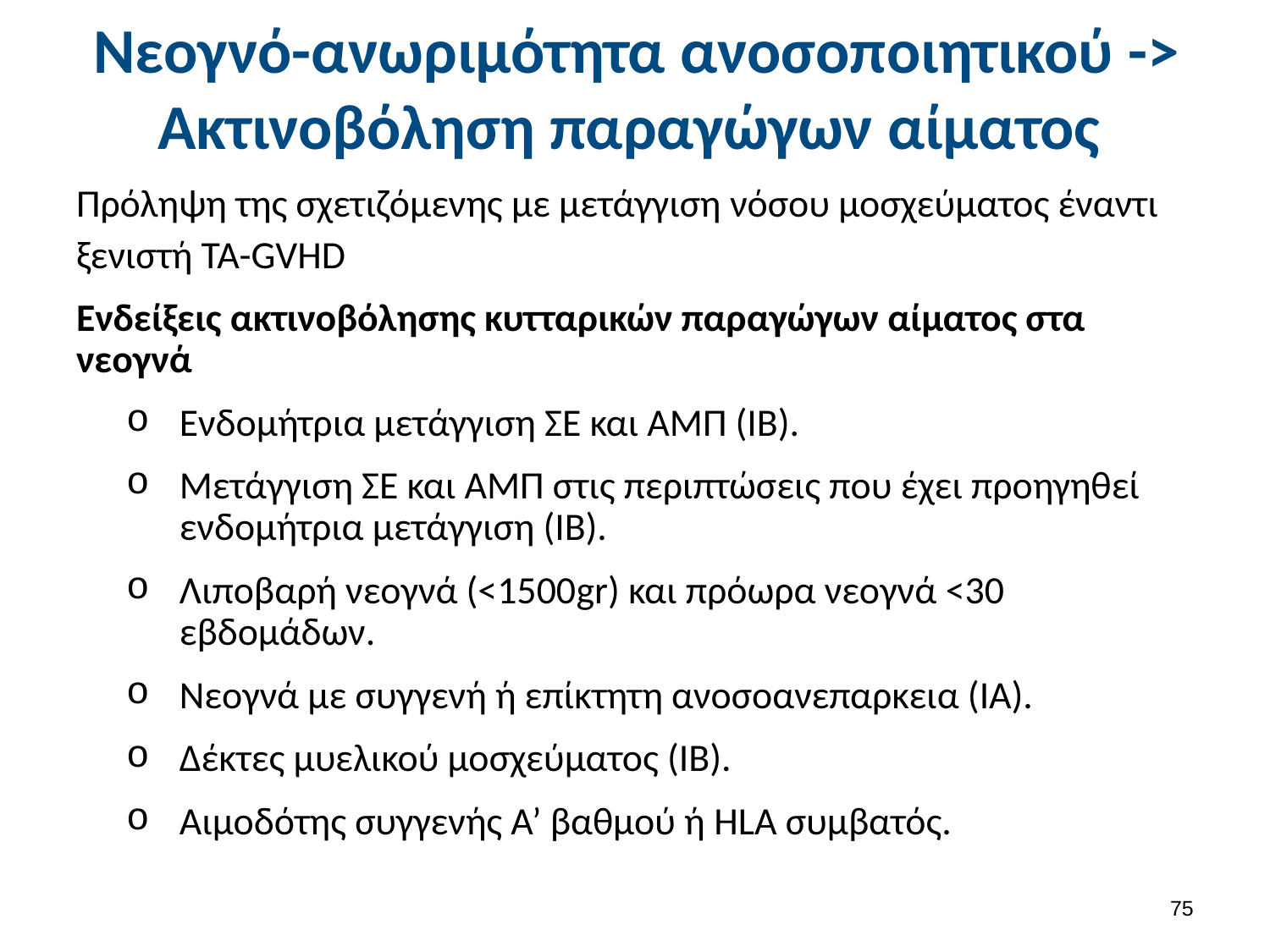

# Νεογνό-ανωριμότητα ανοσοποιητικού -> Ακτινοβόληση παραγώγων αίματος
Πρόληψη της σχετιζόμενης με μετάγγιση νόσου μοσχεύματος έναντι ξενιστή TA-GVHD
Ενδείξεις ακτινοβόλησης κυτταρικών παραγώγων αίματος στα νεογνά
Ενδομήτρια μετάγγιση ΣΕ και ΑΜΠ (ΙΒ).
Μετάγγιση ΣΕ και ΑΜΠ στις περιπτώσεις που έχει προηγηθεί ενδομήτρια μετάγγιση (ΙΒ).
Λιποβαρή νεογνά (<1500gr) και πρόωρα νεογνά <30 εβδομάδων.
Νεογνά με συγγενή ή επίκτητη ανοσοανεπαρκεια (ΙΑ).
Δέκτες μυελικού μοσχεύματος (ΙΒ).
Αιμοδότης συγγενής Α’ βαθμού ή HLA συμβατός.
75